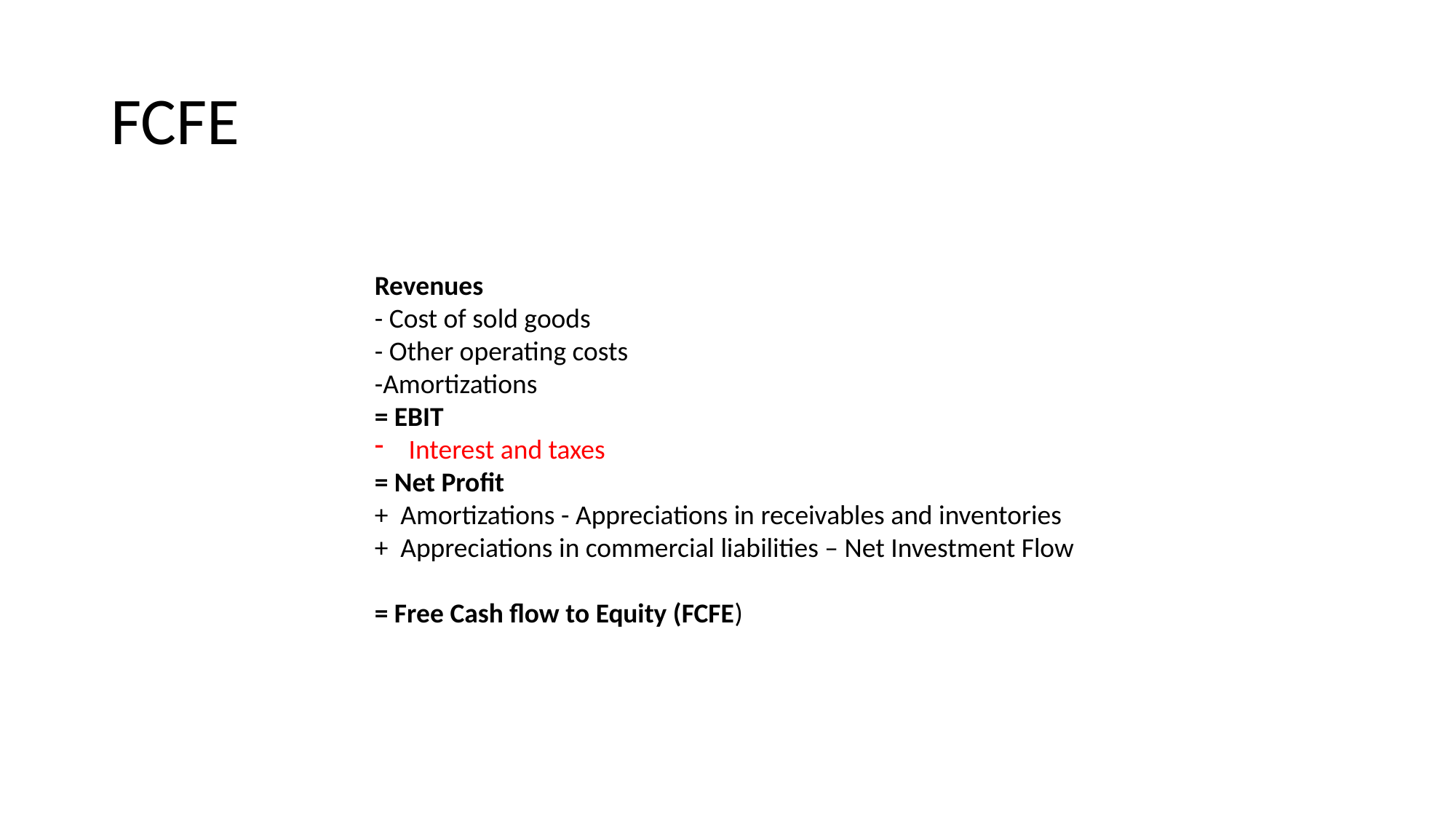

# FCFE
Revenues
- Cost of sold goods
- Other operating costs
-Amortizations
= EBIT
Interest and taxes
= Net Profit
+  Amortizations - Appreciations in receivables and inventories
+  Appreciations in commercial liabilities – Net Investment Flow

= Free Cash flow to Equity (FCFE)